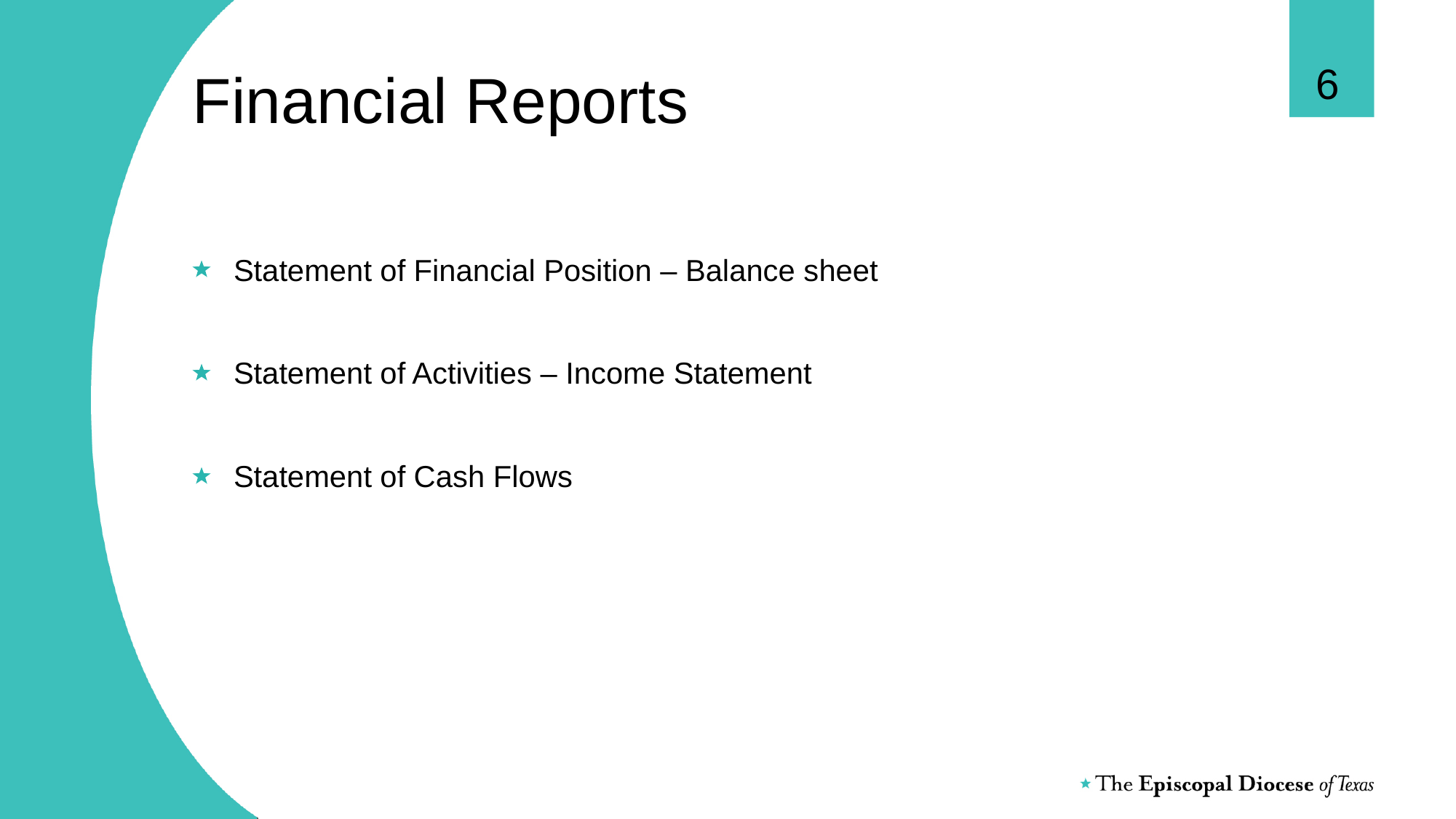

6
# Financial Reports
Statement of Financial Position – Balance sheet

Statement of Activities – Income Statement

Statement of Cash Flows